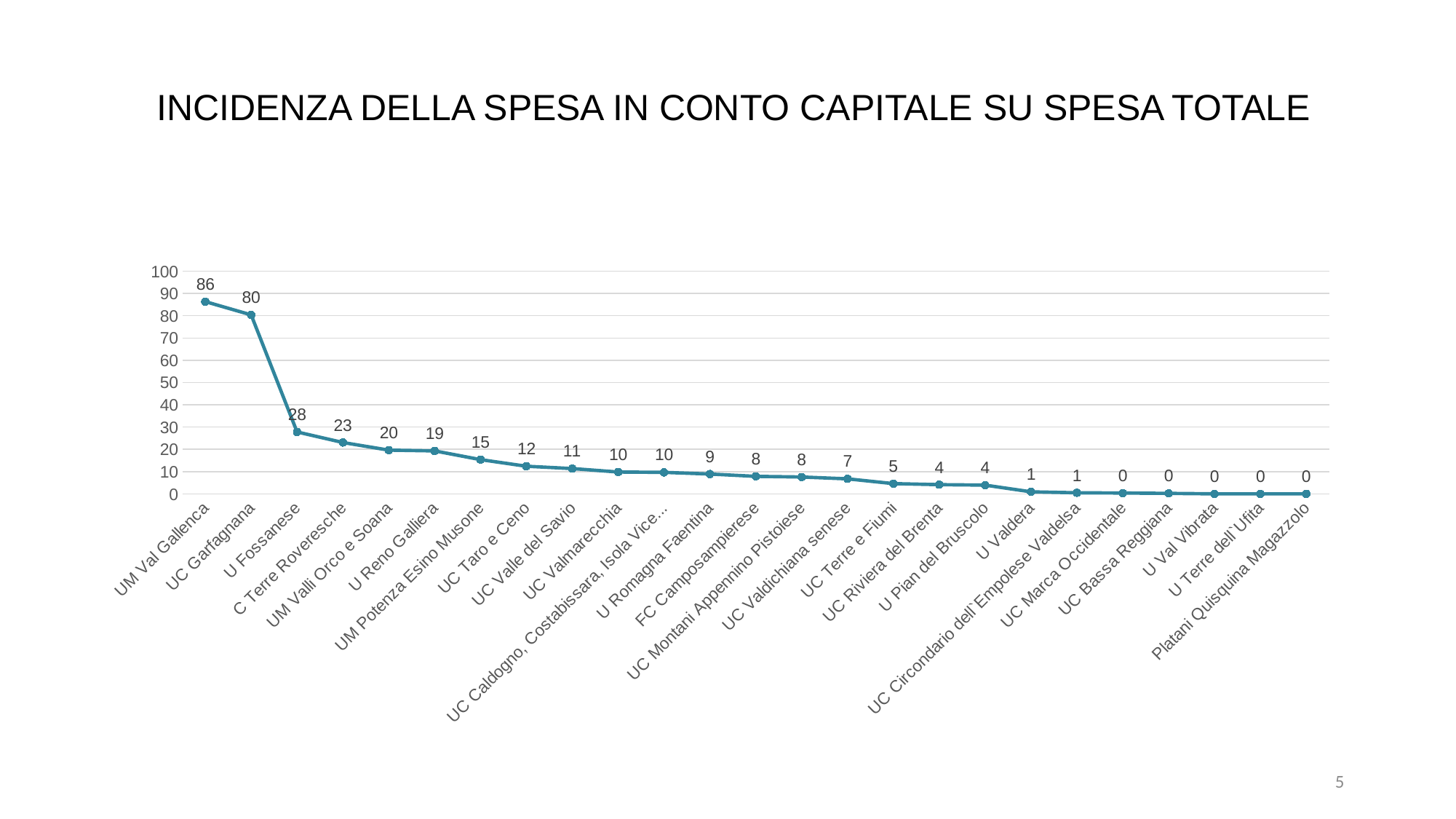

INCIDENZA DELLA SPESA IN CONTO CAPITALE SU SPESA TOTALE

### Chart

| Category |  |
|---|---|
| UM Val Gallenca | 86.33 |
| UC Garfagnana | 80.39 |
| U Fossanese | 27.81 |
| C Terre Roveresche | 23.07 |
| UM Valli Orco e Soana | 19.65 |
| U Reno Galliera | 19.29 |
| UM Potenza Esino Musone | 15.37 |
| UC Taro e Ceno | 12.41 |
| UC Valle del Savio | 11.37 |
| UC Valmarecchia | 9.81 |
| UC Caldogno, Costabissara, Isola Vicentina | 9.66 |
| U Romagna Faentina | 8.91 |
| FC Camposampierese | 7.86 |
| UC Montani Appennino Pistoiese | 7.58 |
| UC Valdichiana senese | 6.74 |
| UC Terre e Fiumi | 4.6 |
| UC Riviera del Brenta | 4.14 |
| U Pian del Bruscolo | 3.92 |
| U Valdera | 0.92 |
| UC Circondario dell`Empolese Valdelsa | 0.5 |
| UC Marca Occidentale | 0.35 |
| UC Bassa Reggiana | 0.21 |
| U Val Vibrata | 0.0 |
| U Terre dell`Ufita | 0.0 |
| Platani Quisquina Magazzolo | 0.0 |
5